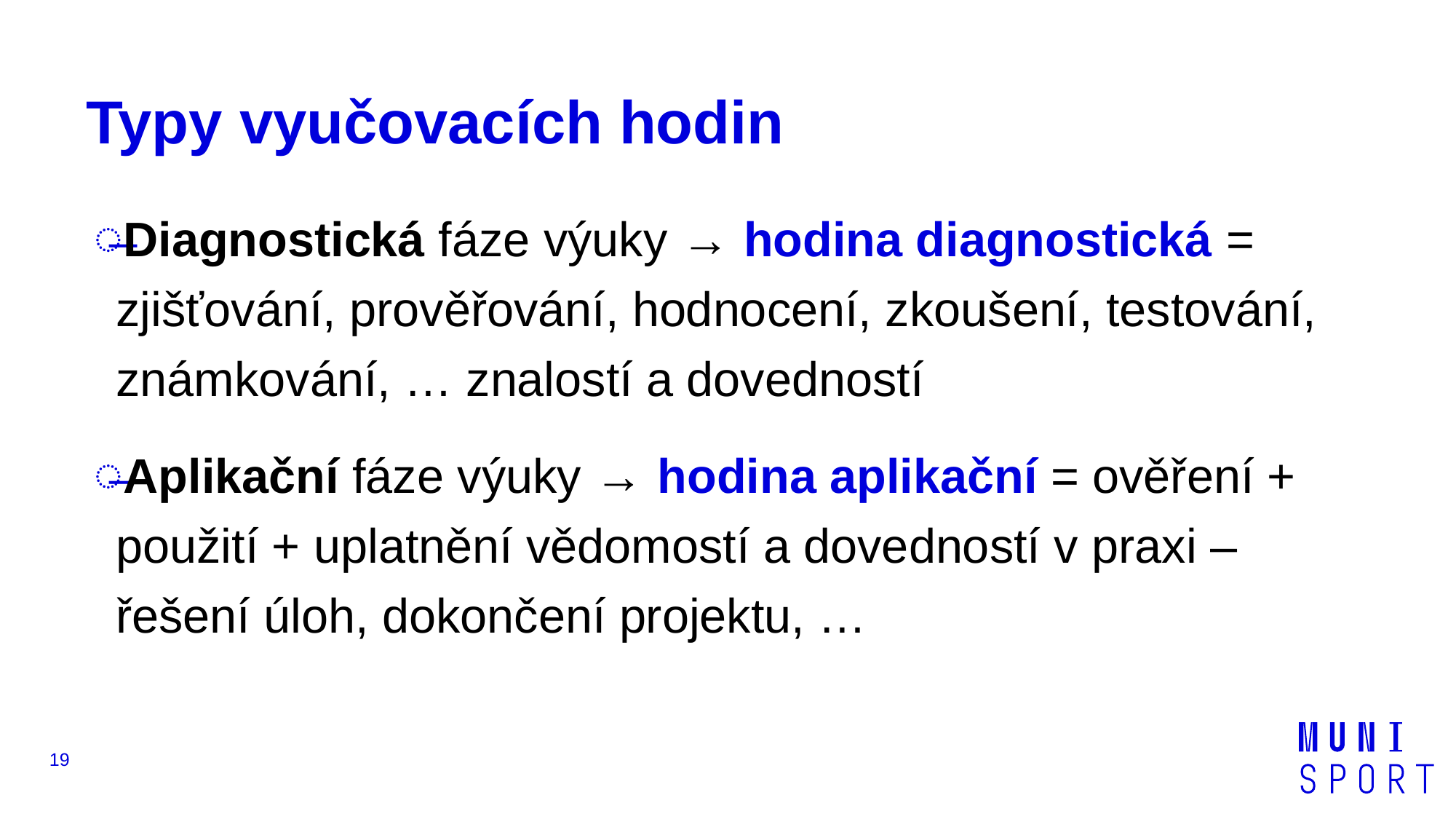

# Typy vyučovacích hodin
Diagnostická fáze výuky → hodina diagnostická = zjišťování, prověřování, hodnocení, zkoušení, testování, známkování, … znalostí a dovedností
Aplikační fáze výuky → hodina aplikační = ověření + použití + uplatnění vědomostí a dovedností v praxi –
řešení úloh, dokončení projektu, …

19